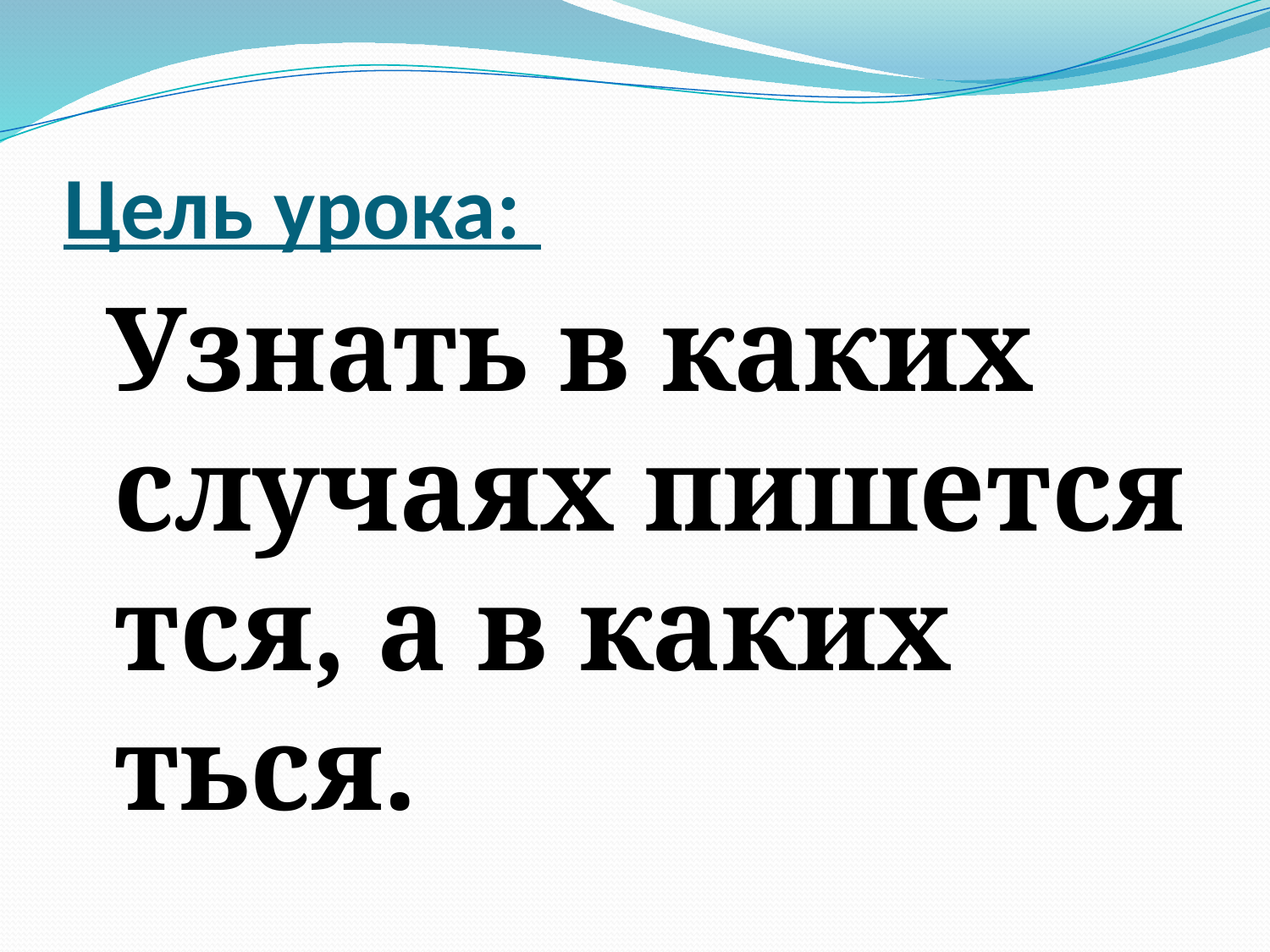

# Цель урока:
 Узнать в каких случаях пишется тся, а в каких ться.